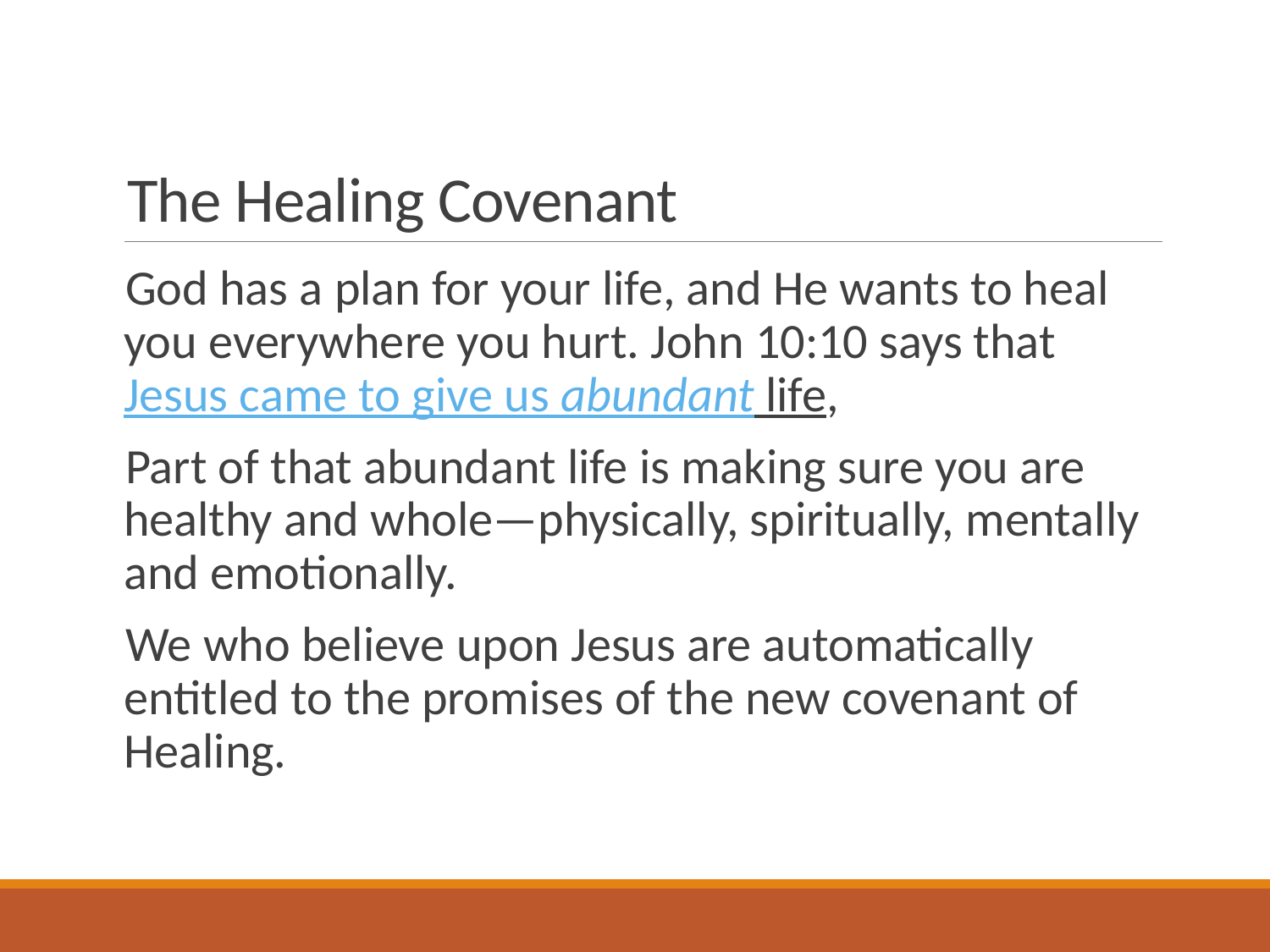

# The Healing Covenant
God has a plan for your life, and He wants to heal you everywhere you hurt. John 10:10 says that Jesus came to give us abundant life,
Part of that abundant life is making sure you are healthy and whole—physically, spiritually, mentally and emotionally.
We who believe upon Jesus are automatically entitled to the promises of the new covenant of Healing.